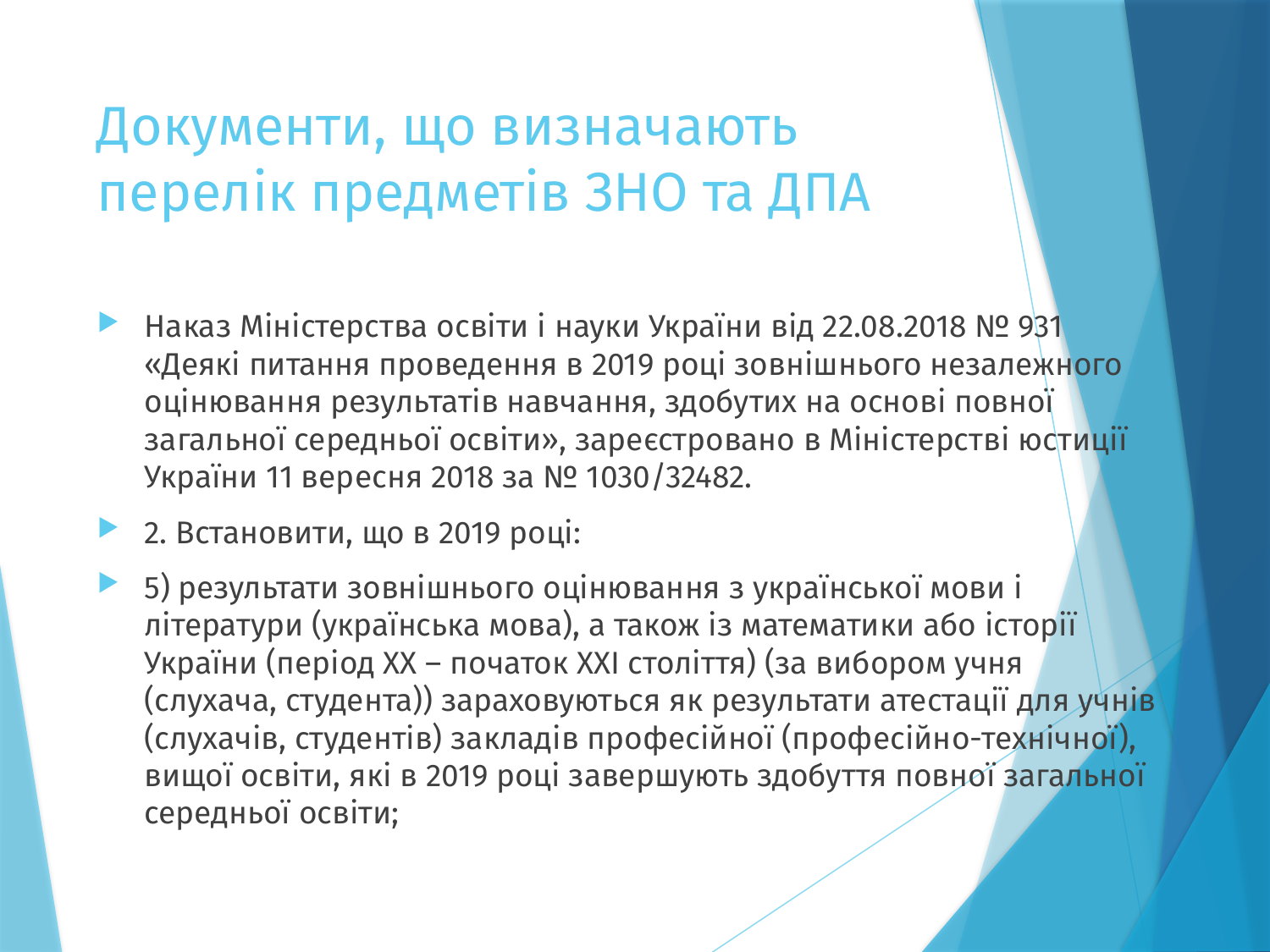

# Документи, що визначають перелік предметів ЗНО та ДПА
Наказ Міністерства освіти і науки України від 22.08.2018 № 931 «Деякі питання проведення в 2019 році зовнішнього незалежного оцінювання результатів навчання, здобутих на основі повної загальної середньої освіти», зареєстровано в Міністерстві юстиції України 11 вересня 2018 за № 1030/32482.
2. Встановити, що в 2019 році:
5) результати зовнішнього оцінювання з української мови і літератури (українська мова), а також із математики або історії України (період ХХ – початок ХХІ століття) (за вибором учня (слухача, студента)) зараховуються як результати атестації для учнів (слухачів, студентів) закладів професійної (професійно-технічної), вищої освіти, які в 2019 році завершують здобуття повної загальної середньої освіти;